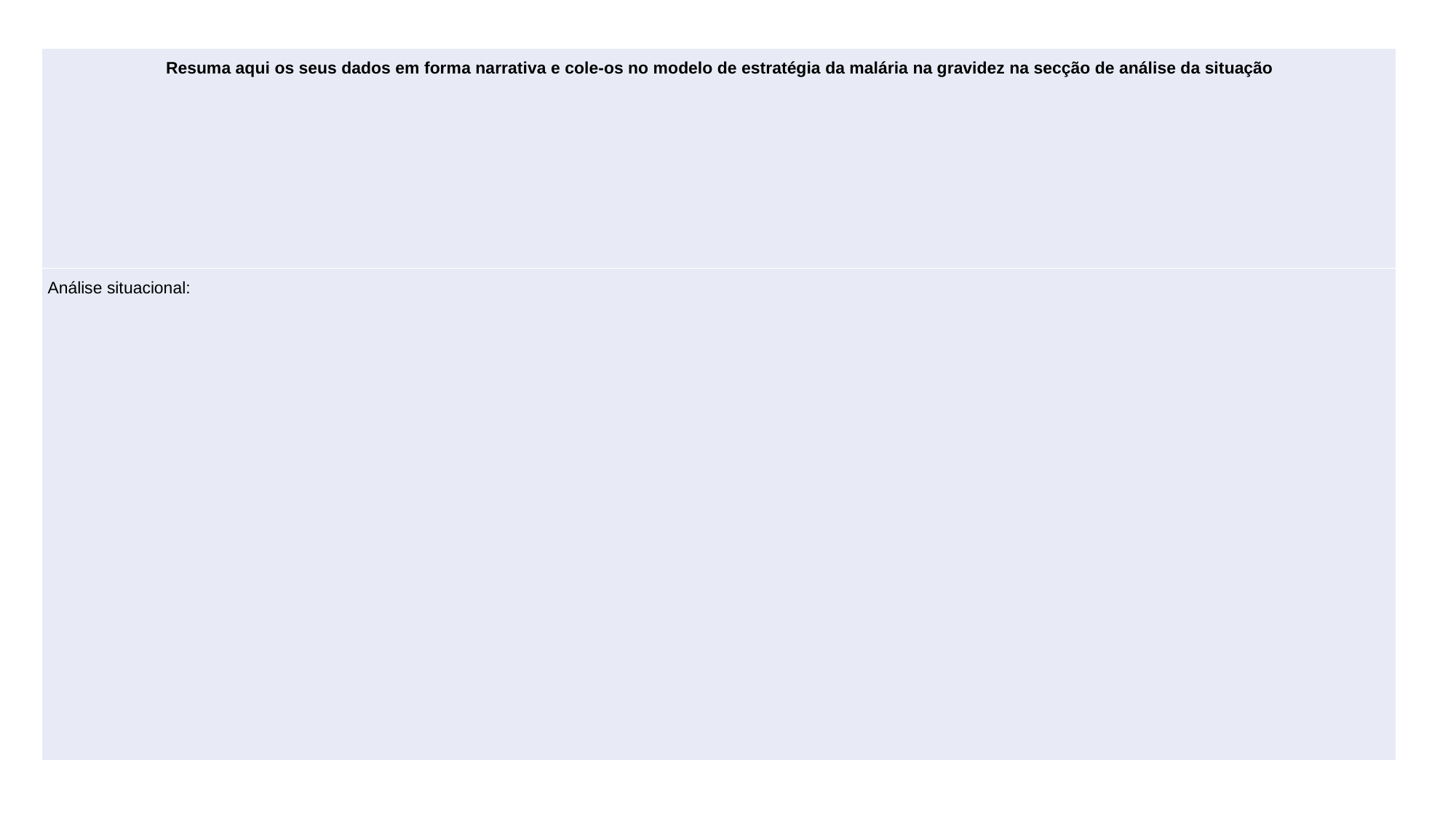

| Resuma aqui os seus dados em forma narrativa e cole-os no modelo de estratégia da malária na gravidez na secção de análise da situação |
| --- |
| Análise situacional: |